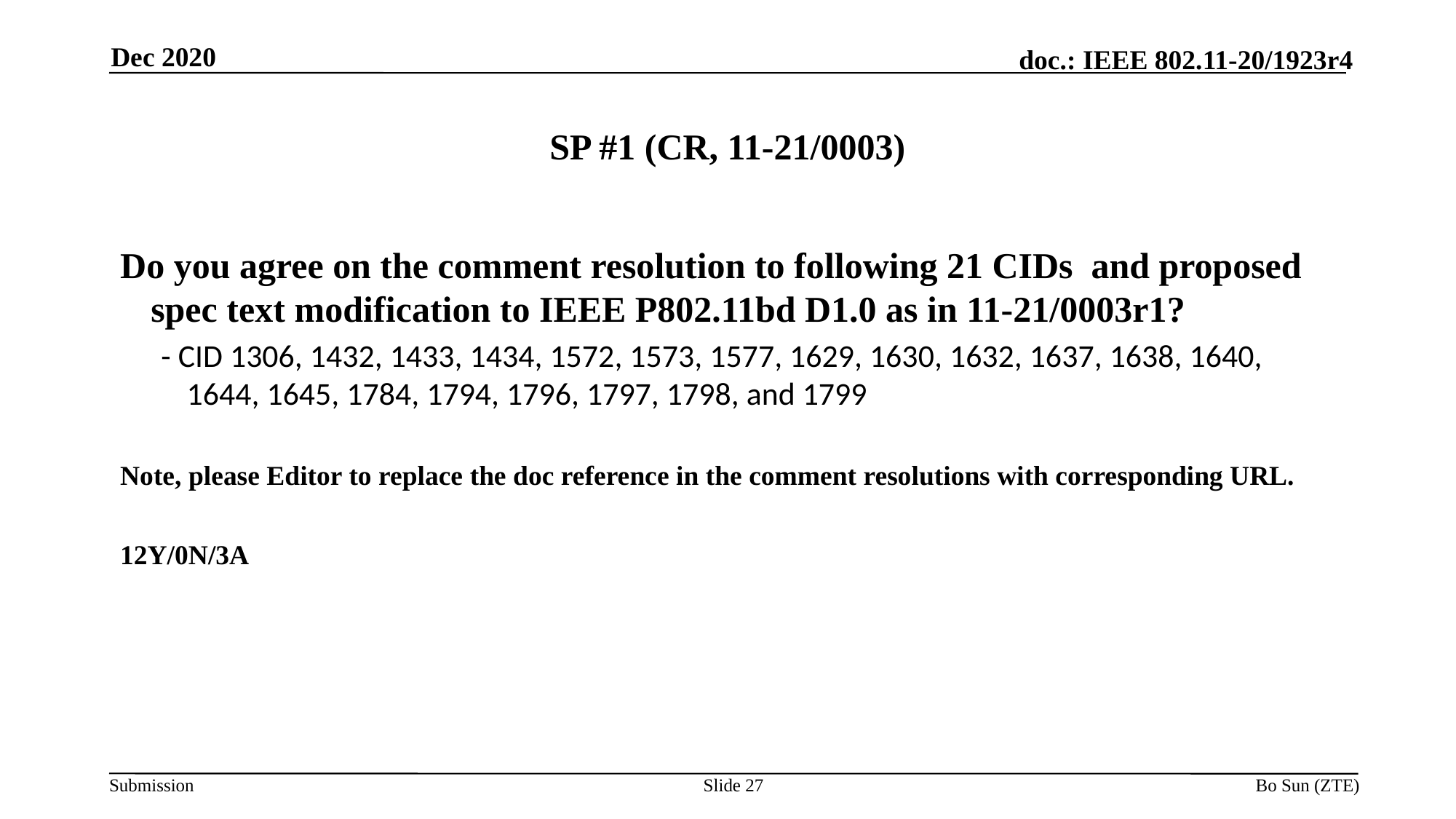

Dec 2020
# SP #1 (CR, 11-21/0003)
Do you agree on the comment resolution to following 21 CIDs  and proposed spec text modification to IEEE P802.11bd D1.0 as in 11-21/0003r1?
- CID 1306, 1432, 1433, 1434, 1572, 1573, 1577, 1629, 1630, 1632, 1637, 1638, 1640, 1644, 1645, 1784, 1794, 1796, 1797, 1798, and 1799

Note, please Editor to replace the doc reference in the comment resolutions with corresponding URL.

12Y/0N/3A
Slide 27
Bo Sun (ZTE)